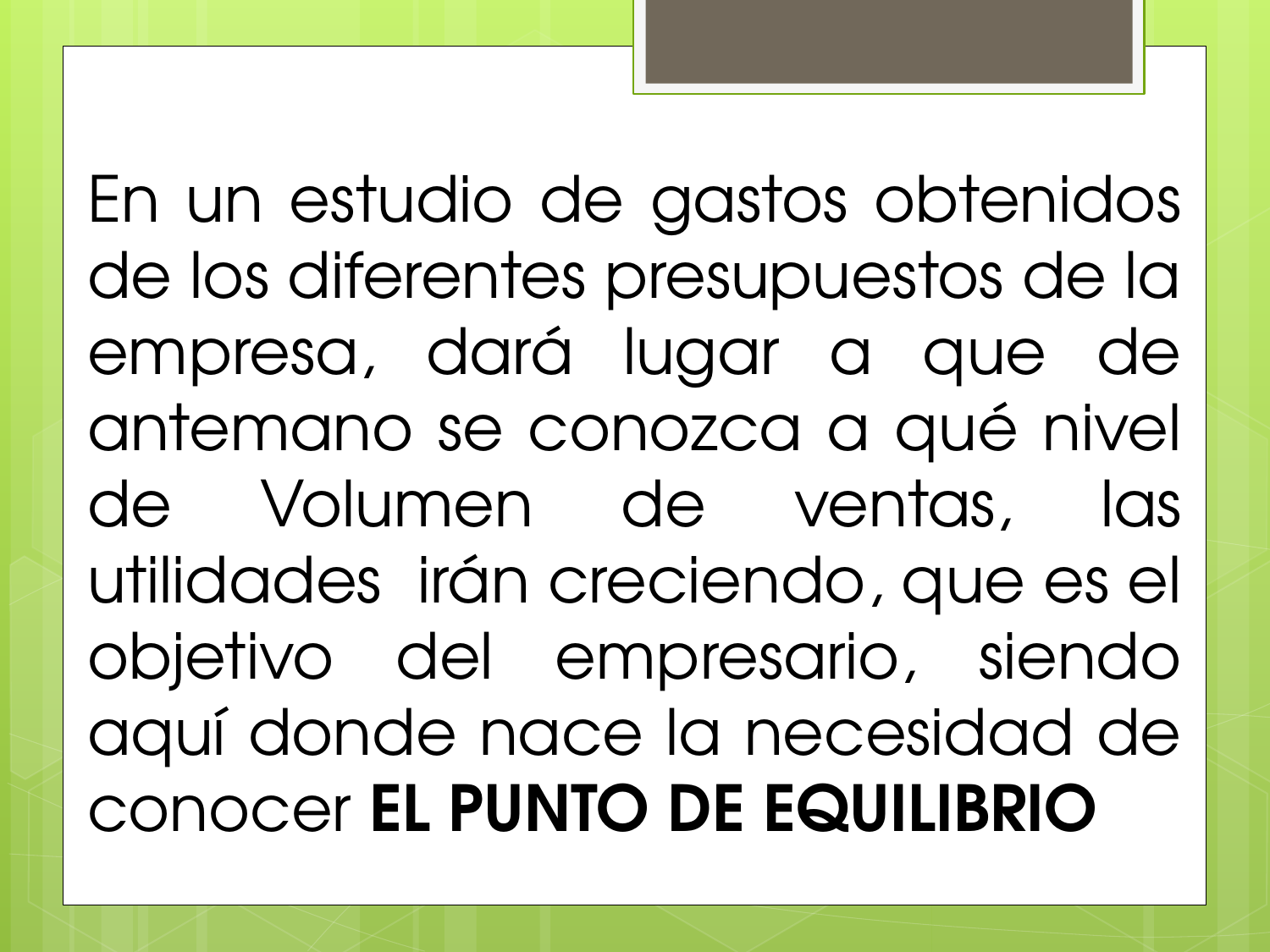

En un estudio de gastos obtenidos de los diferentes presupuestos de la empresa, dará lugar a que de antemano se conozca a qué nivel de Volumen de ventas, las utilidades  irán creciendo, que es el objetivo del empresario, siendo aquí donde nace la necesidad de conocer EL PUNTO DE EQUILIBRIO